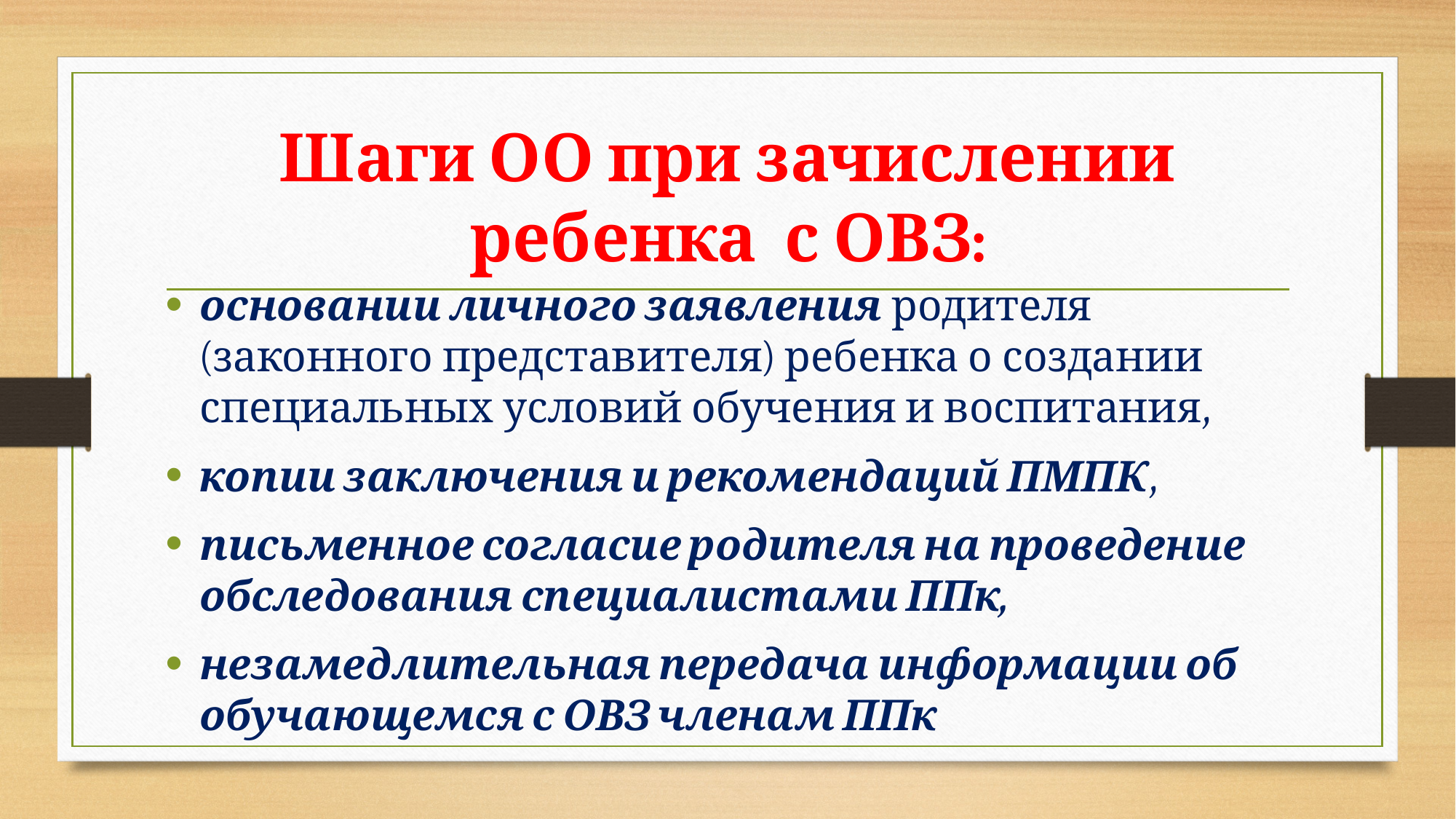

# Шаги ОО при зачислении ребенка  с ОВЗ:
основании личного заявления родителя (законного представителя) ребенка о создании специальных условий обучения и воспитания,
копии заключения и рекомендаций ПМПК,
письменное согласие родителя на проведение обследования специалистами ППк,
незамедлительная передача информации об обучающемся с ОВЗ членам ППк